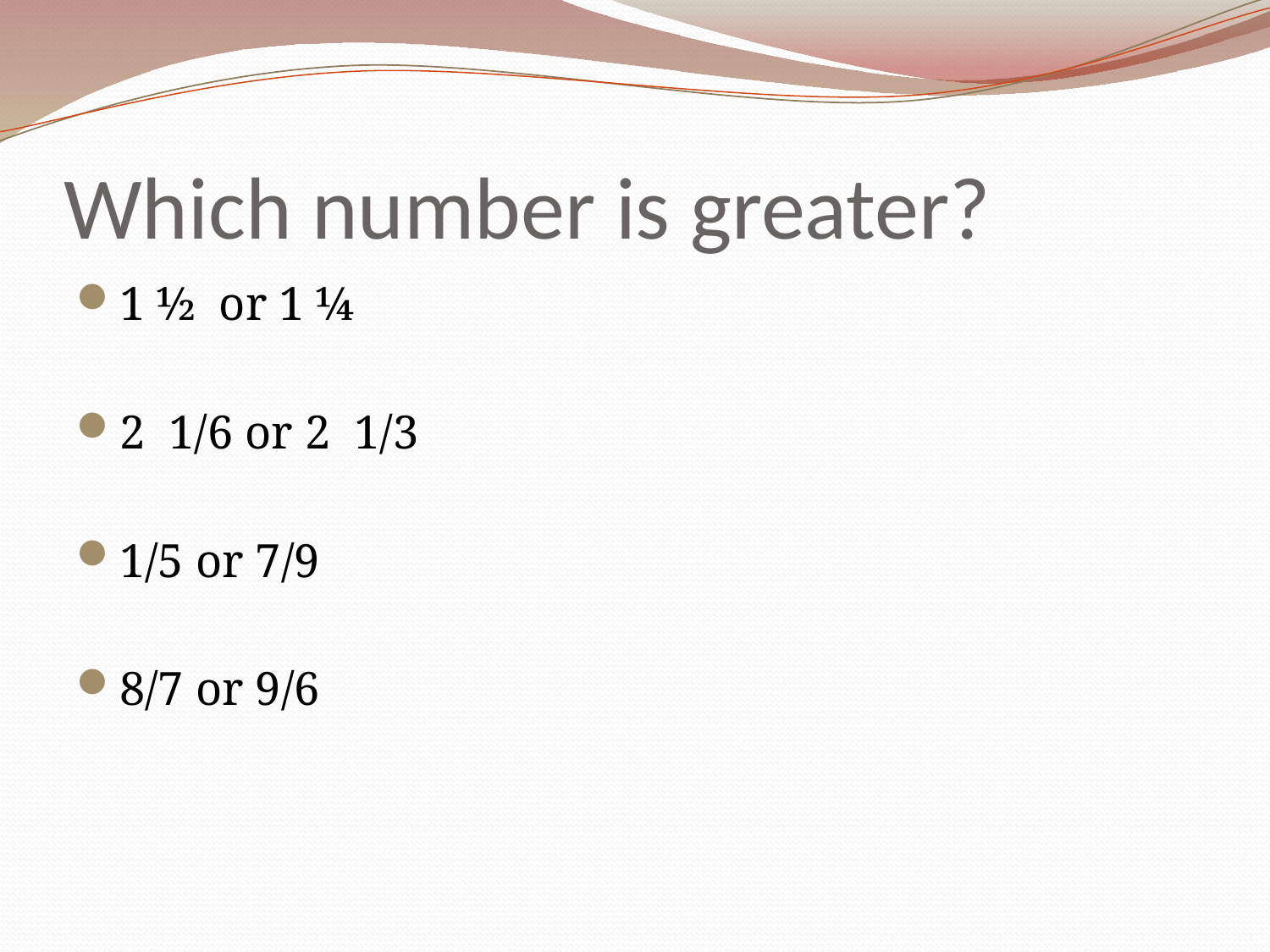

# Which number is greater?
1 ½  or 1 ¼

2  1/6 or 2  1/3

1/5 or 7/9

8/7 or 9/6